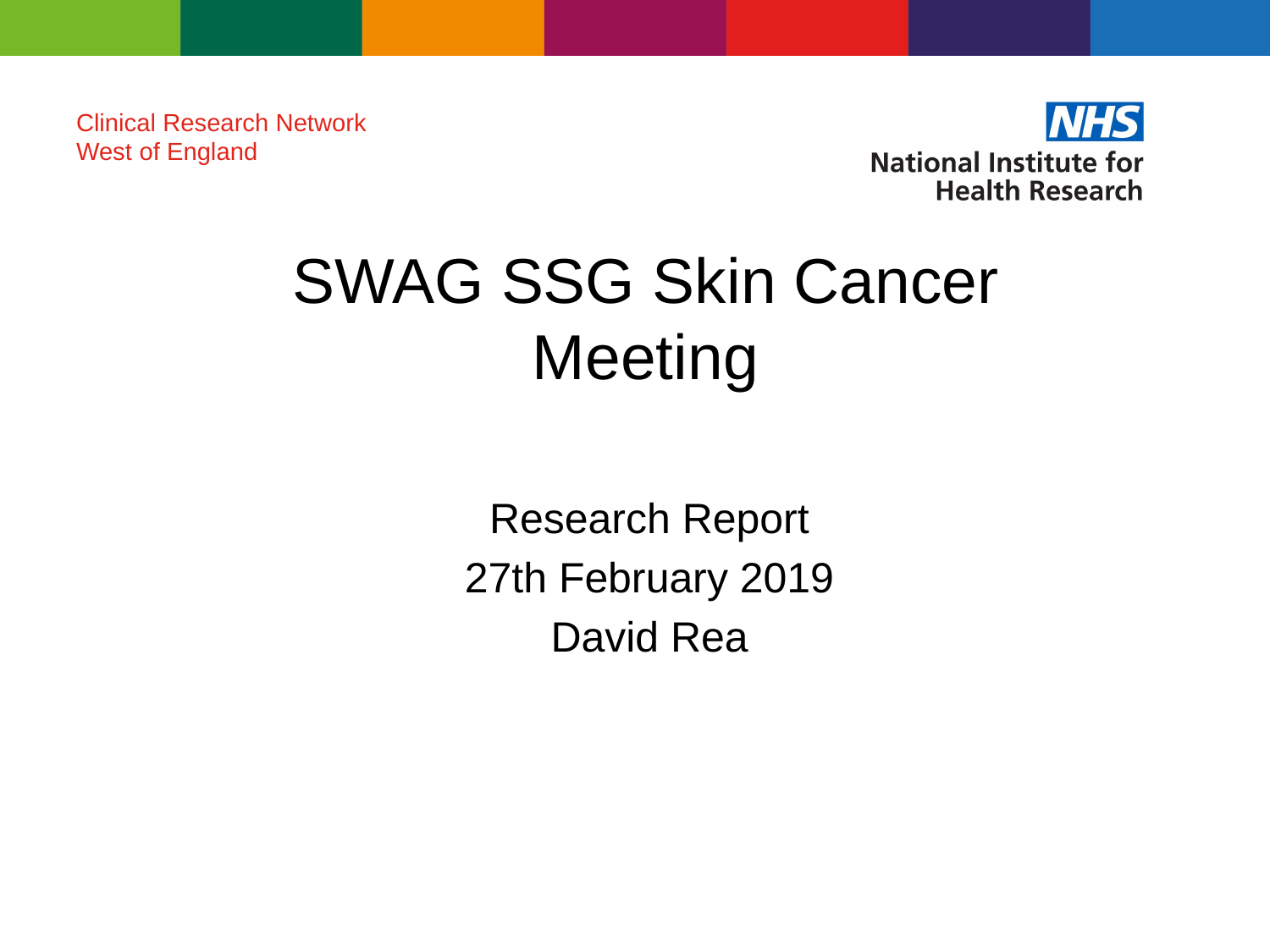

Clinical Research Network
West of England

# SWAG SSG Skin Cancer Meeting
Research Report
27th February 2019
David Rea